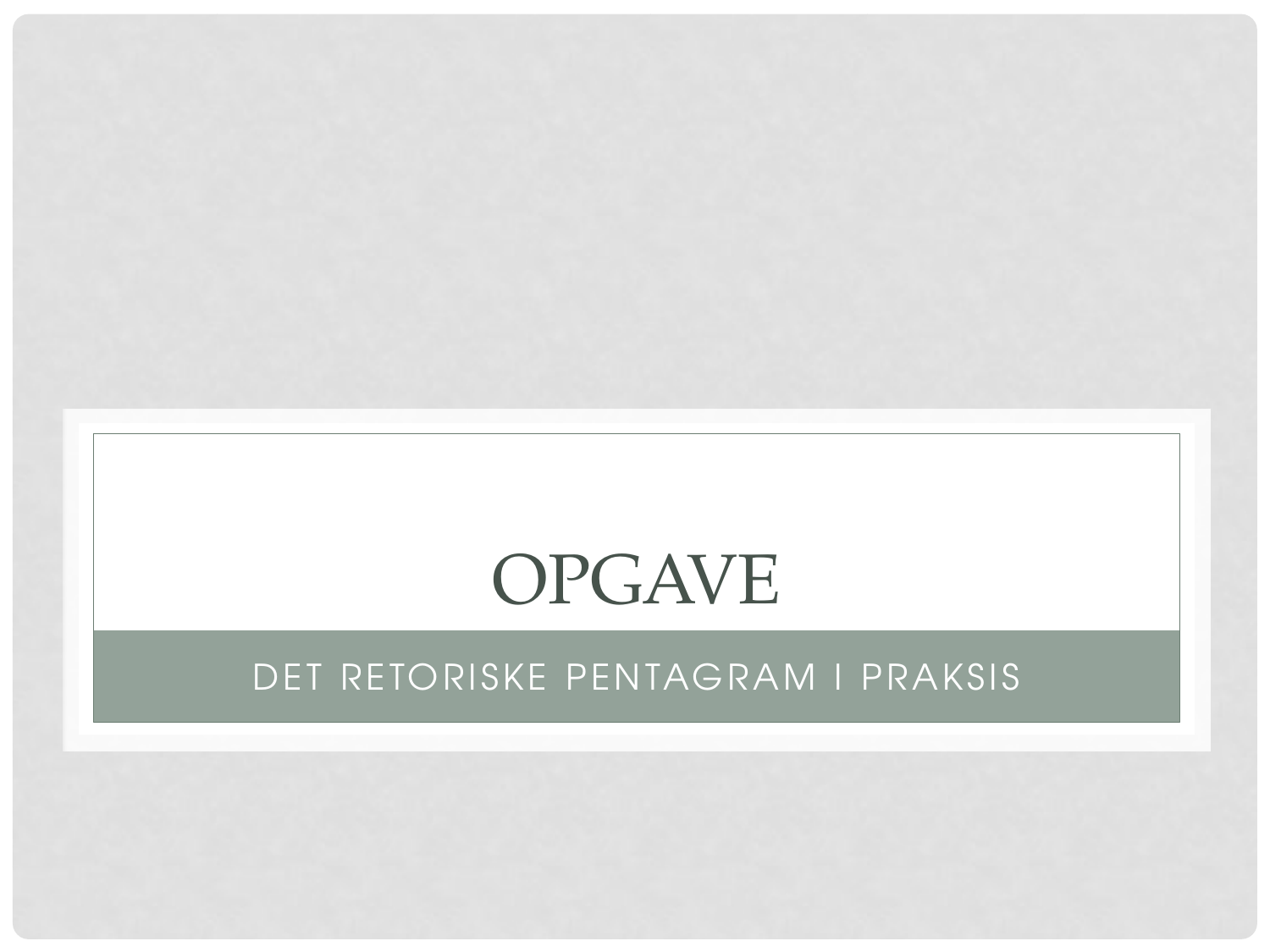

# Opgave
Det retoriske pentagram i praksis